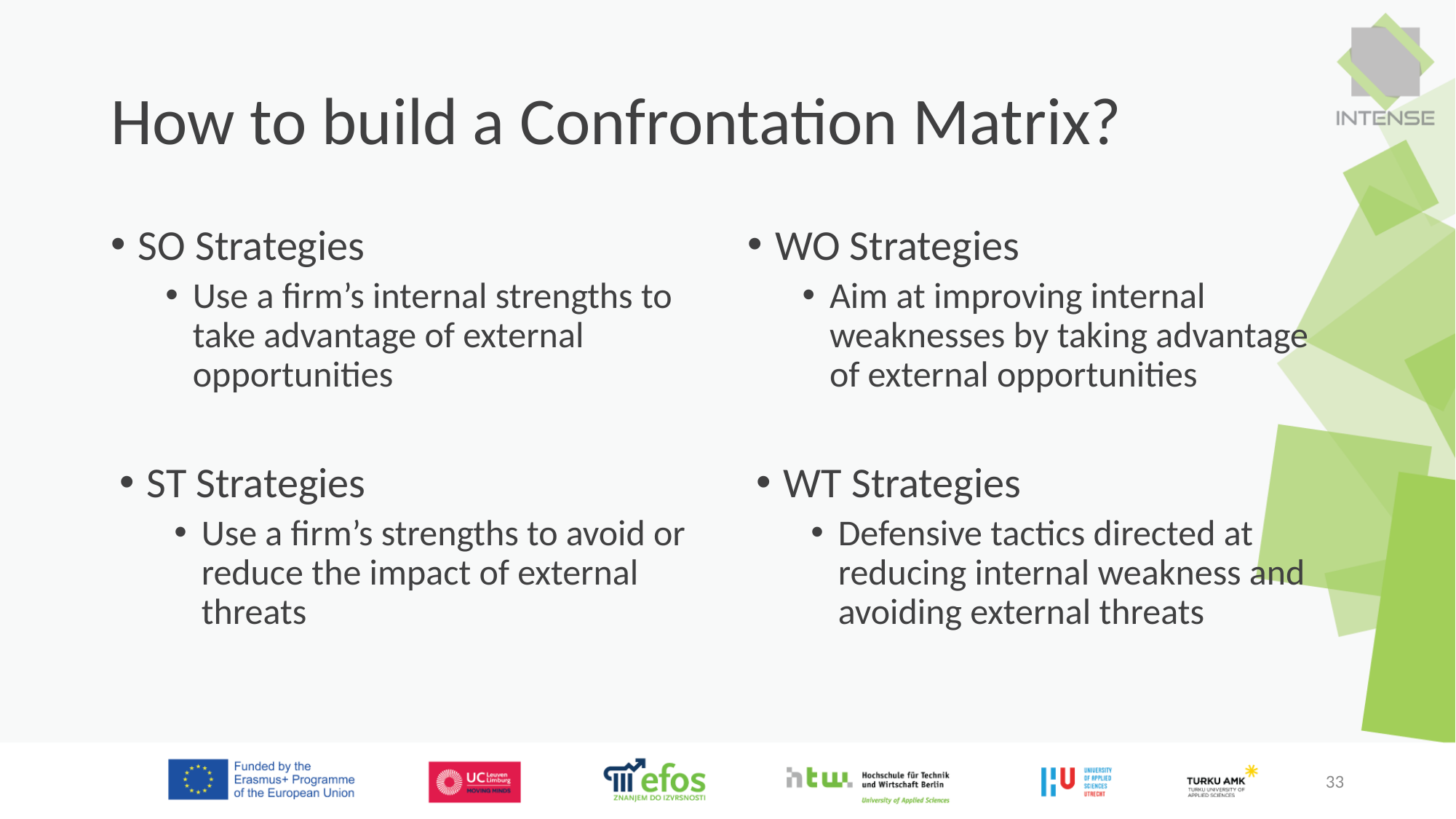

# How to build a Confrontation Matrix?
SO Strategies
Use a firm’s internal strengths to take advantage of external opportunities
WO Strategies
Aim at improving internal weaknesses by taking advantage of external opportunities
ST Strategies
Use a firm’s strengths to avoid or reduce the impact of external threats
WT Strategies
Defensive tactics directed at reducing internal weakness and avoiding external threats
33